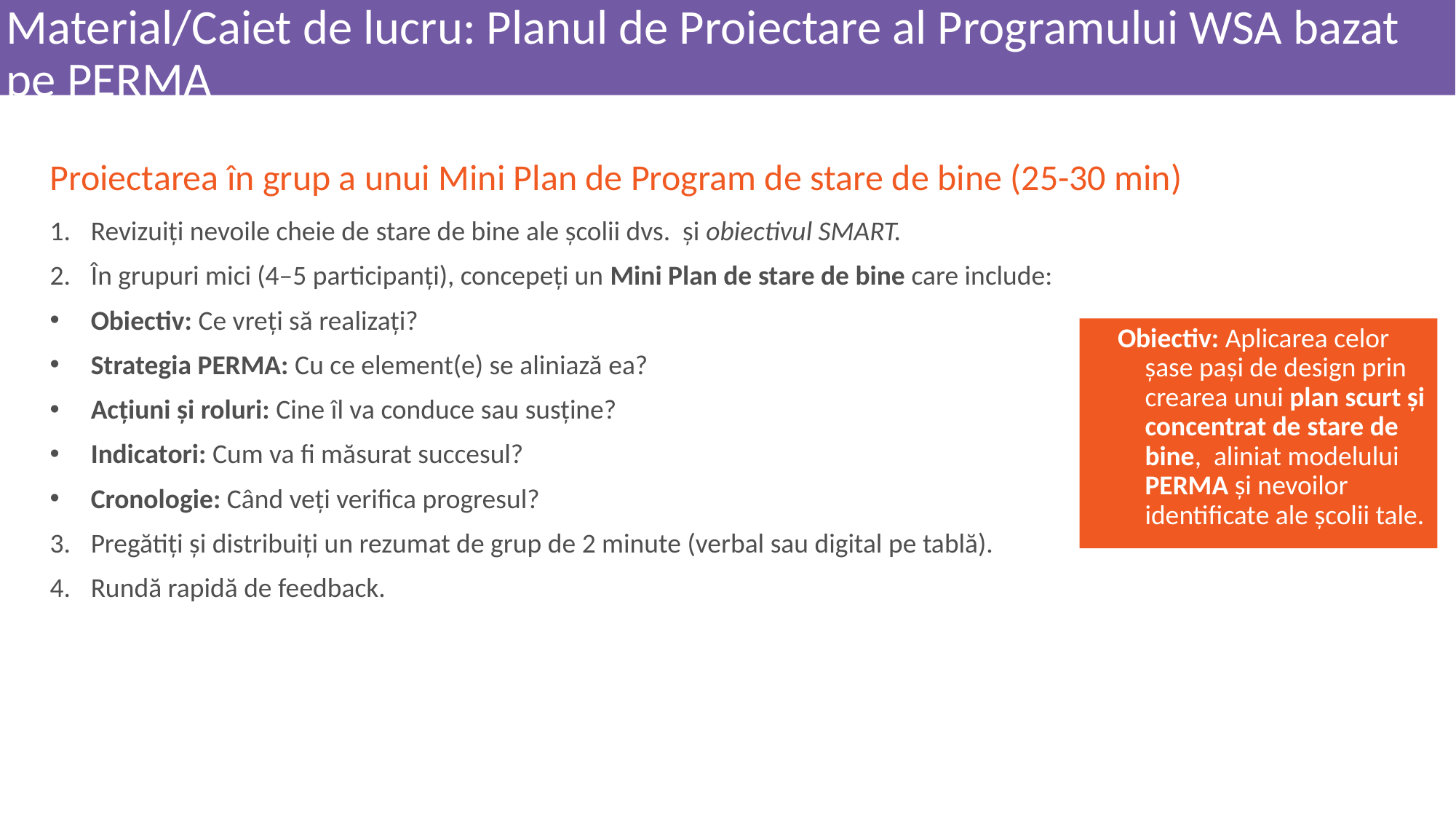

# Material/Caiet de lucru: Planul de Proiectare al Programului WSA bazat pe PERMA
Proiectarea în grup a unui Mini Plan de Program de stare de bine (25-30 min)
Revizuiți nevoile cheie de stare de bine ale școlii dvs.  și obiectivul SMART.
În grupuri mici (4–5 participanți), concepeți un Mini Plan de stare de bine care include:
Obiectiv: Ce vreți să realizați?
Strategia PERMA: Cu ce element(e) se aliniază ea?
Acțiuni și roluri: Cine îl va conduce sau susține?
Indicatori: Cum va fi măsurat succesul?
Cronologie: Când veți verifica progresul?
Pregătiți și distribuiți un rezumat de grup de 2 minute (verbal sau digital pe tablă).
Rundă rapidă de feedback.
Obiectiv: Aplicarea celor șase pași de design prin crearea unui plan scurt și concentrat de stare de bine,  aliniat modelului PERMA și nevoilor identificate ale școlii tale.